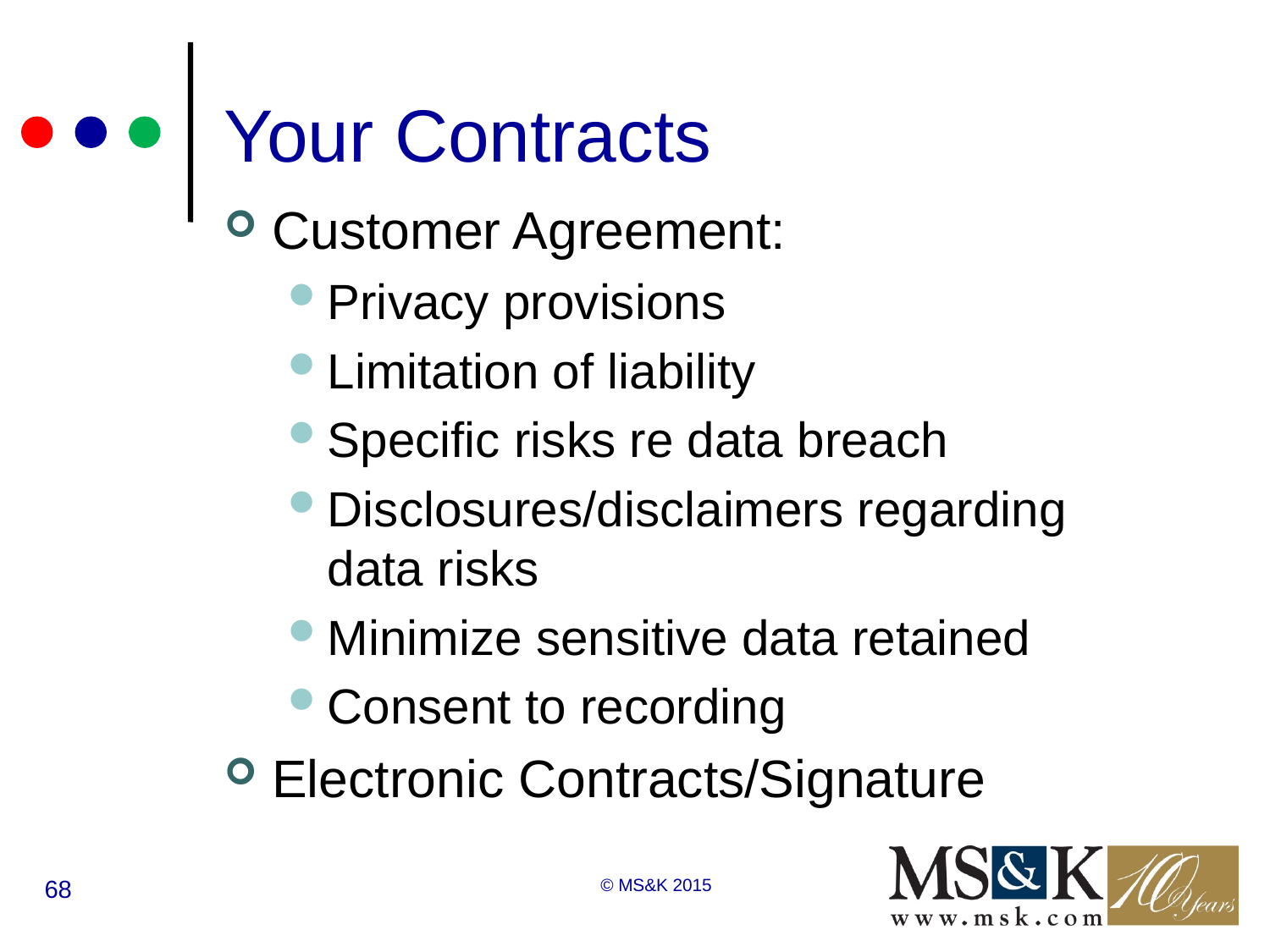

# Your Contracts
Customer Agreement:
Privacy provisions
Limitation of liability
Specific risks re data breach
Disclosures/disclaimers regarding data risks
Minimize sensitive data retained
Consent to recording
Electronic Contracts/Signature
68
© MS&K 2015